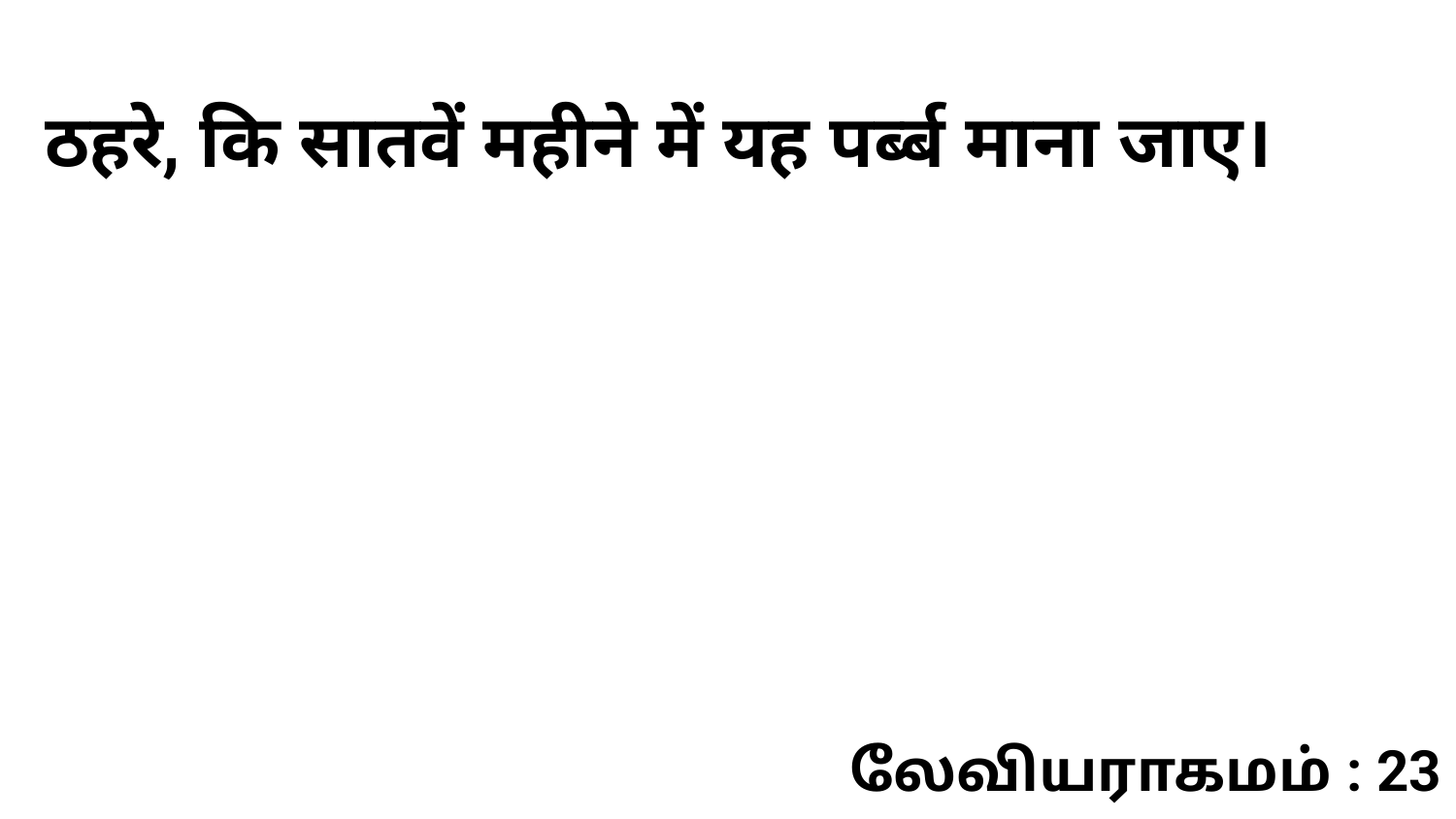

ठहरे, कि सातवें महीने में यह पर्ब्ब माना जाए।
லேவியராகமம் : 23